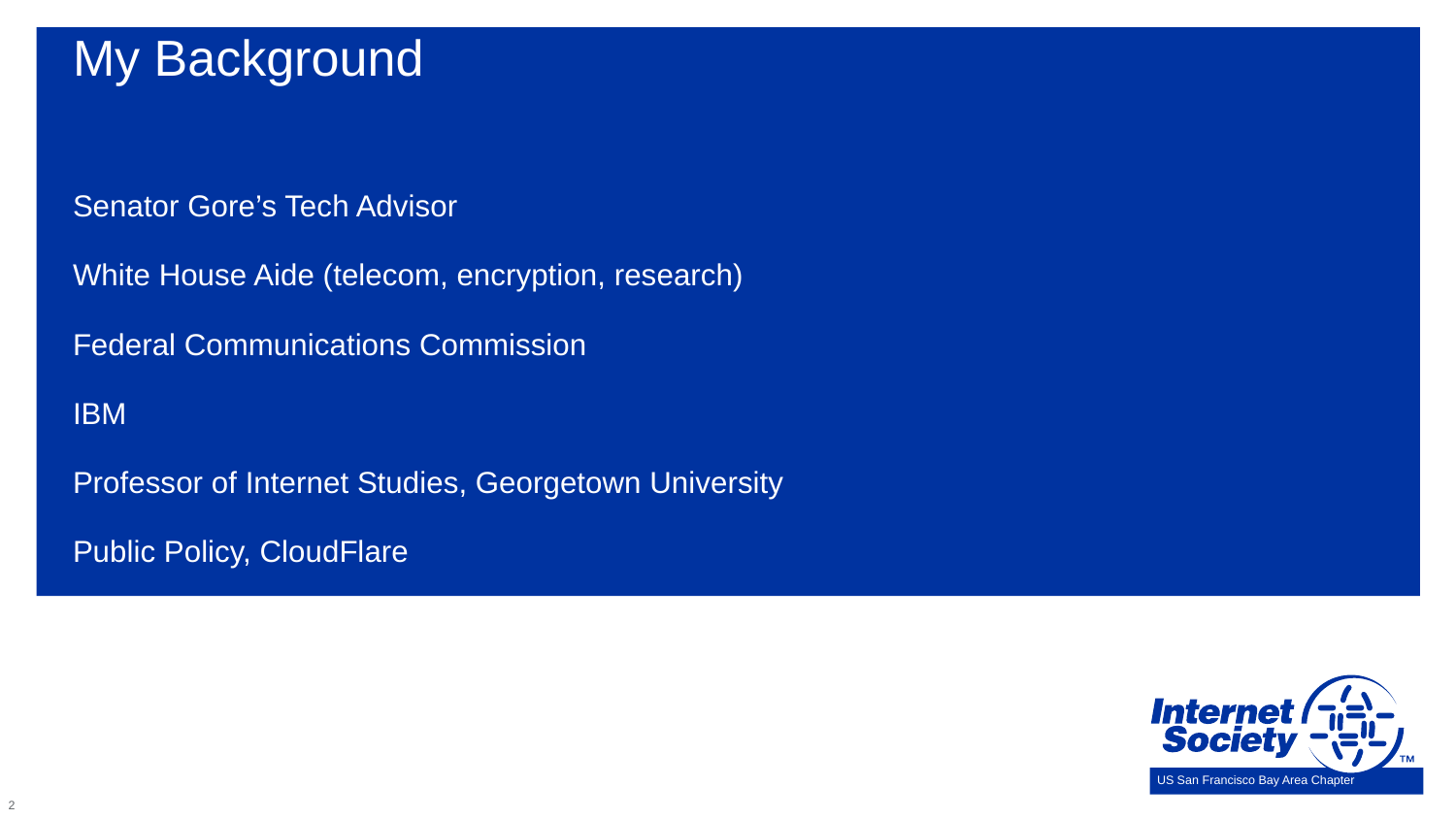

My Background
Senator Gore’s Tech Advisor
White House Aide (telecom, encryption, research)
Federal Communications Commission
IBM
Professor of Internet Studies, Georgetown University
Public Policy, CloudFlare
2